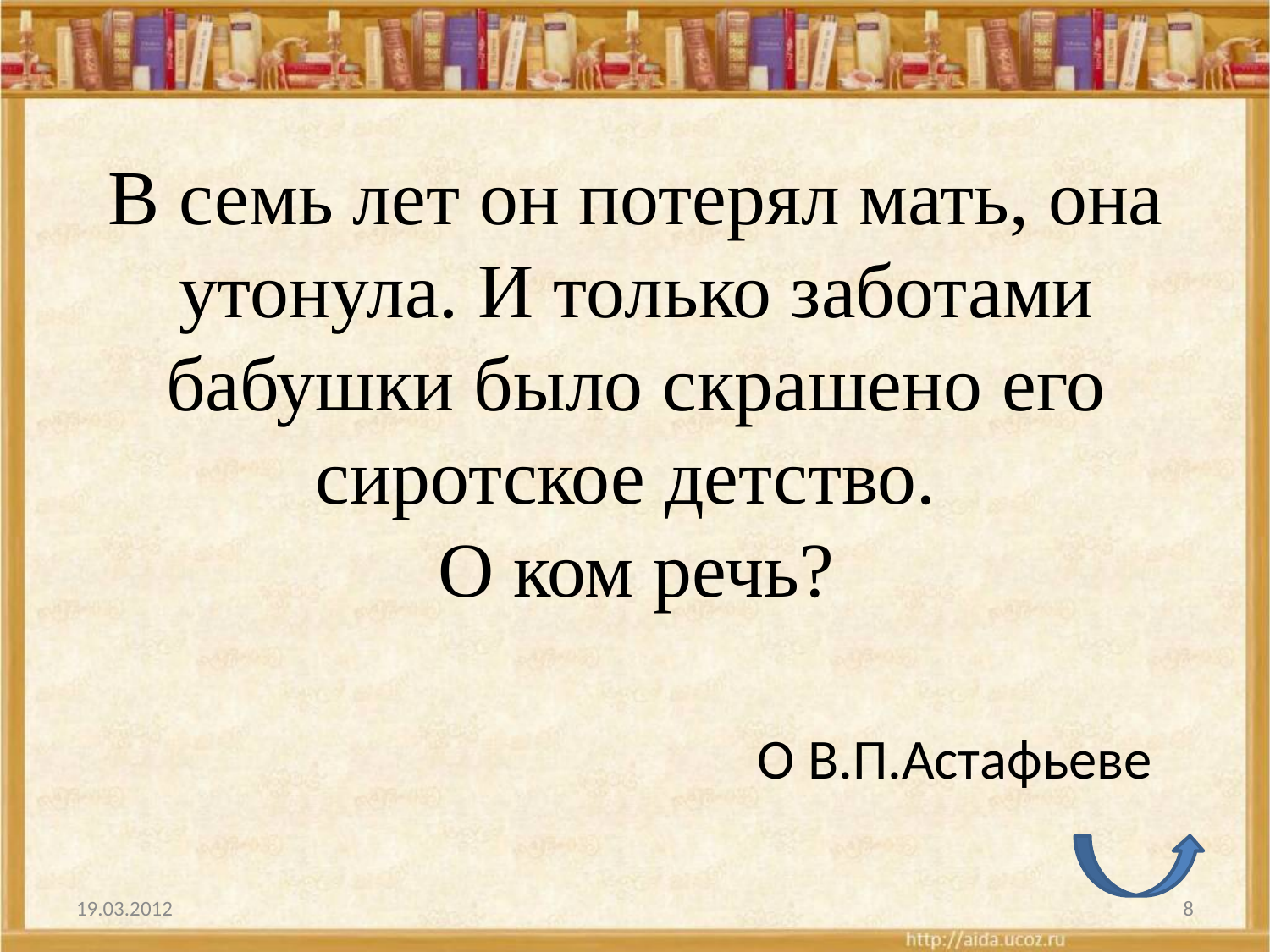

# В семь лет он потерял мать, она утонула. И только заботами бабушки было скрашено его сиротское детство. О ком речь?
О В.П.Астафьеве

19.03.2012
8